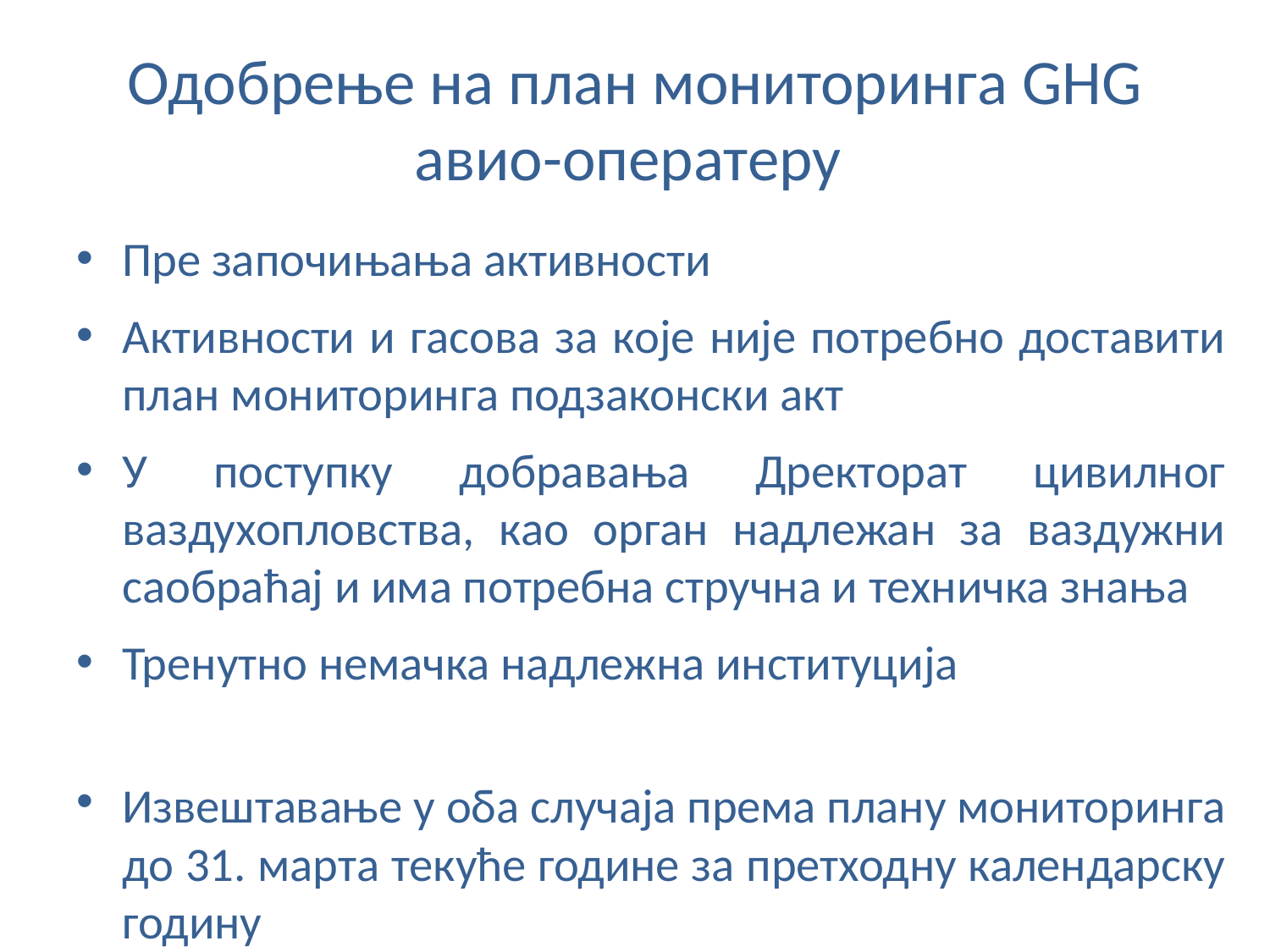

# Одобрење на план мониторинга GHG авио-оператеру
Пре започињања активности
Активности и гасова за које није потребно доставити план мониторинга подзаконски акт
У поступку добравања Дректорат цивилног ваздухопловства, као орган надлежан за ваздужни саобраћај и има потребна стручна и техничка знања
Тренутно немачка надлежна институција

Извештавање у оба случаја према плану мониторинга до 31. марта текуће године за претходну календарску годину